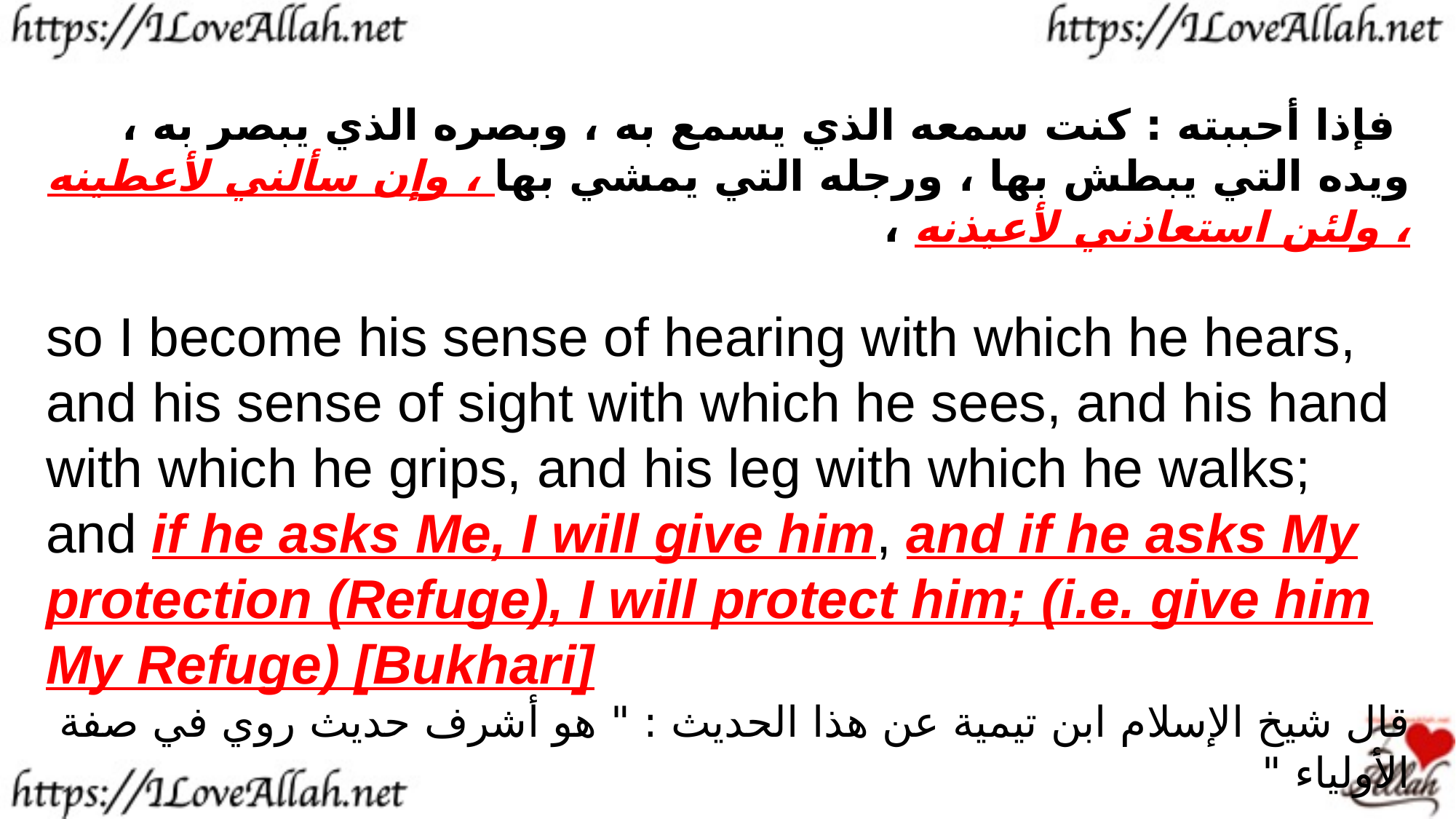

فإذا أحببته : كنت سمعه الذي يسمع به ، وبصره الذي يبصر به ، ويده التي يبطش بها ، ورجله التي يمشي بها ، وإن سألني لأعطينه ، ولئن استعاذني لأعيذنه ،

so I become his sense of hearing with which he hears, and his sense of sight with which he sees, and his hand with which he grips, and his leg with which he walks; and if he asks Me, I will give him, and if he asks My protection (Refuge), I will protect him; (i.e. give him My Refuge) [Bukhari]
قال شيخ الإسلام ابن تيمية عن هذا الحديث : " هو أشرف حديث روي في صفة الأولياء "